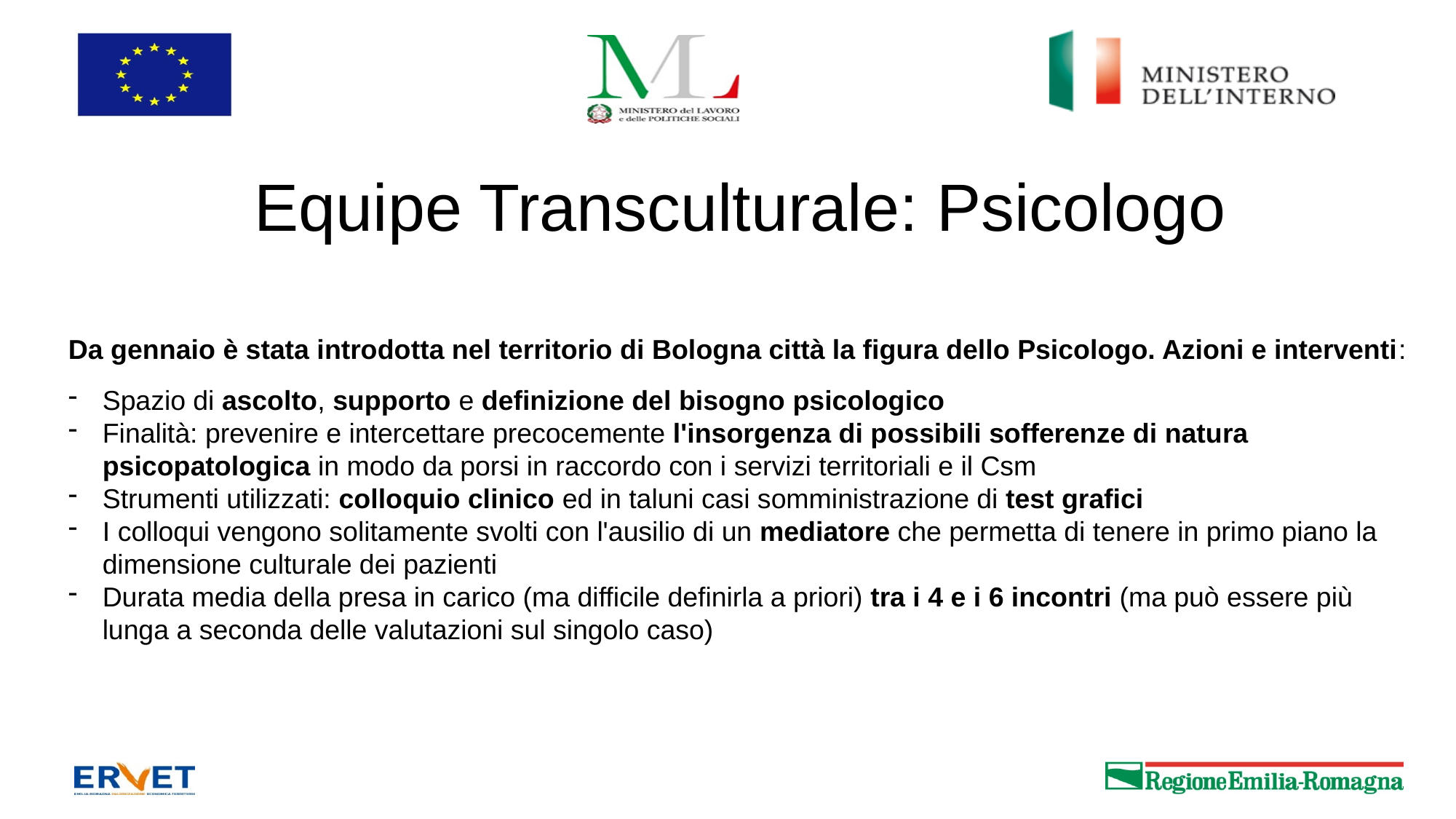

# Equipe Transculturale: Psicologo
Da gennaio è stata introdotta nel territorio di Bologna città la figura dello Psicologo. Azioni e interventi:

Spazio di ascolto, supporto e definizione del bisogno psicologico
Finalità: prevenire e intercettare precocemente l'insorgenza di possibili sofferenze di natura psicopatologica in modo da porsi in raccordo con i servizi territoriali e il Csm
Strumenti utilizzati: colloquio clinico ed in taluni casi somministrazione di test grafici
I colloqui vengono solitamente svolti con l'ausilio di un mediatore che permetta di tenere in primo piano la dimensione culturale dei pazienti
Durata media della presa in carico (ma difficile definirla a priori) tra i 4 e i 6 incontri (ma può essere più lunga a seconda delle valutazioni sul singolo caso)
1
2
3
4